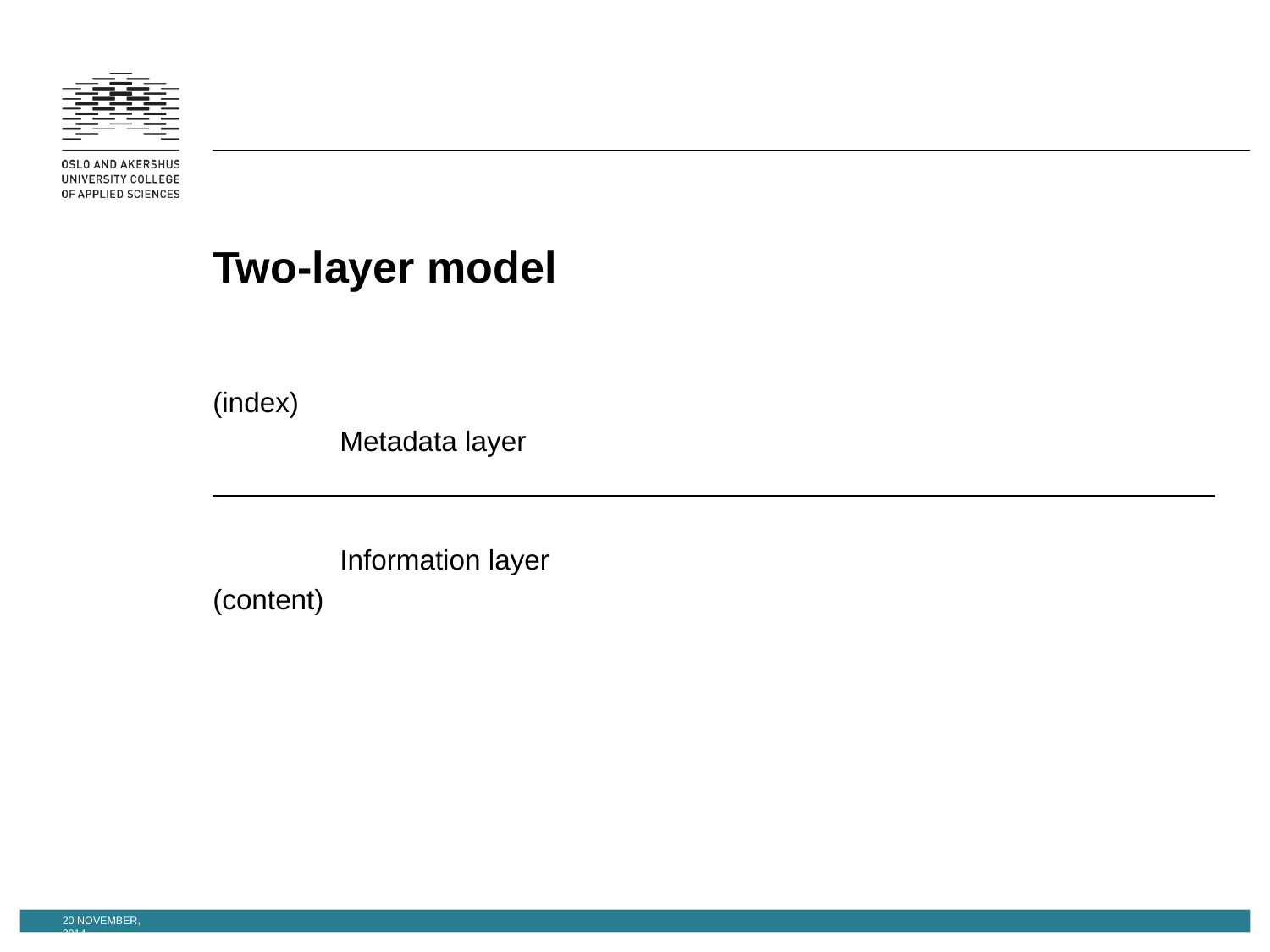

# Two-layer model
(index)
	Metadata layer

	Information layer
(content)
20 November, 2014